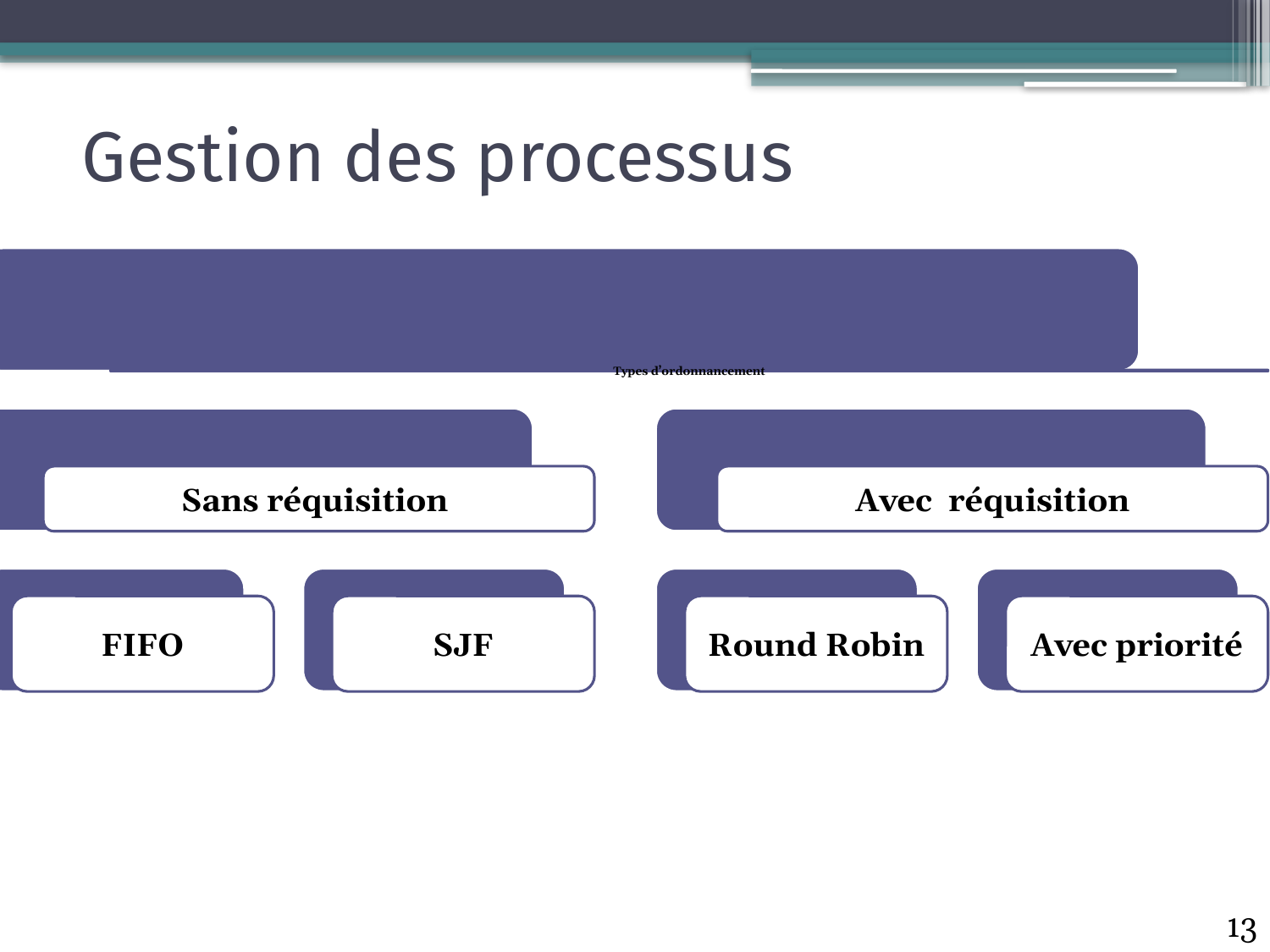

# Gestion des processus
Types d’ordonnancement
Sans réquisition
FIFO
SJF
Avec  réquisition
Round Robin
Avec priorité
13